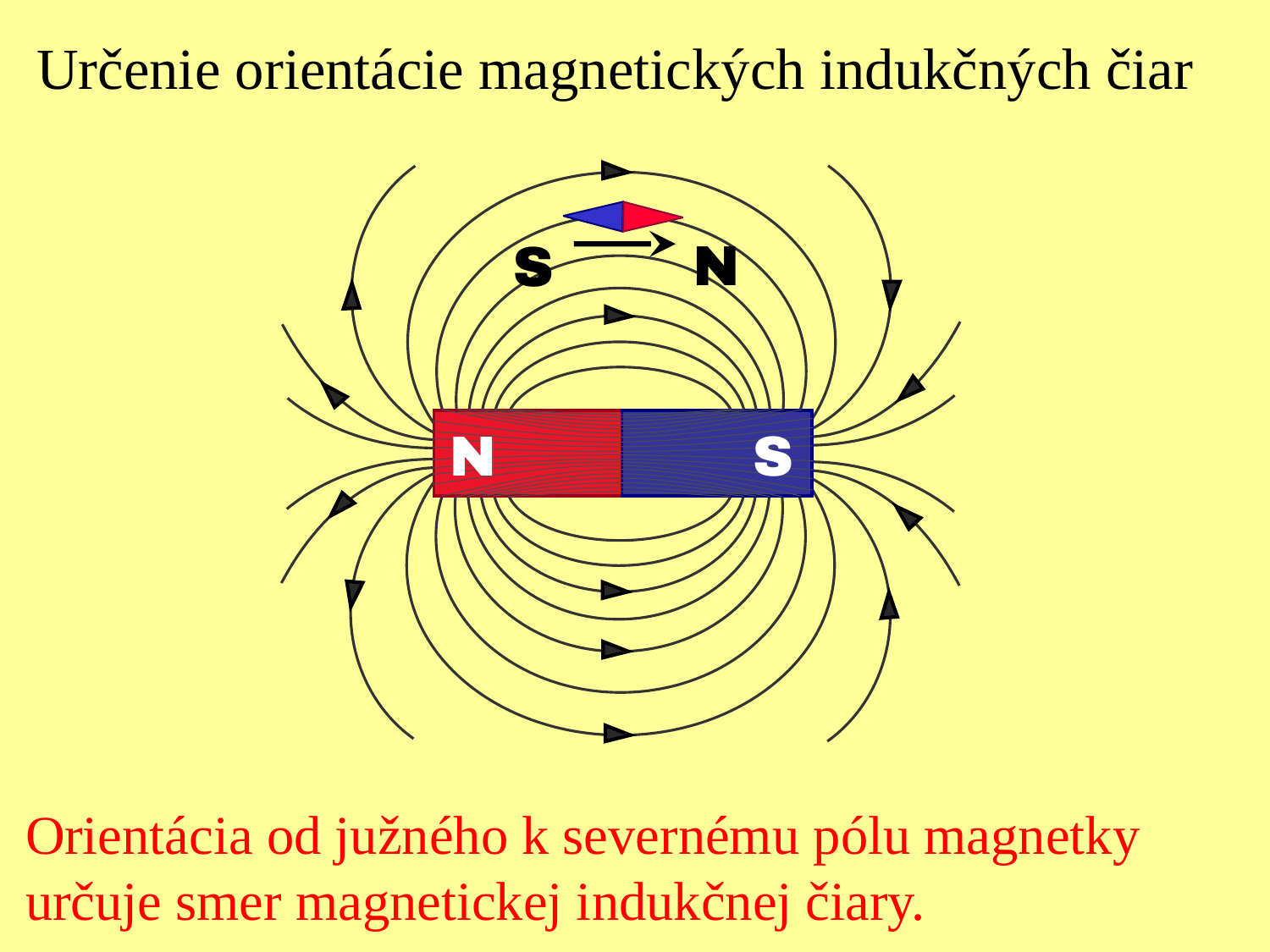

Určenie orientácie magnetických indukčných čiar

N
S

S
N
Orientácia od južného k severnému pólu magnetky
určuje smer magnetickej indukčnej čiary.